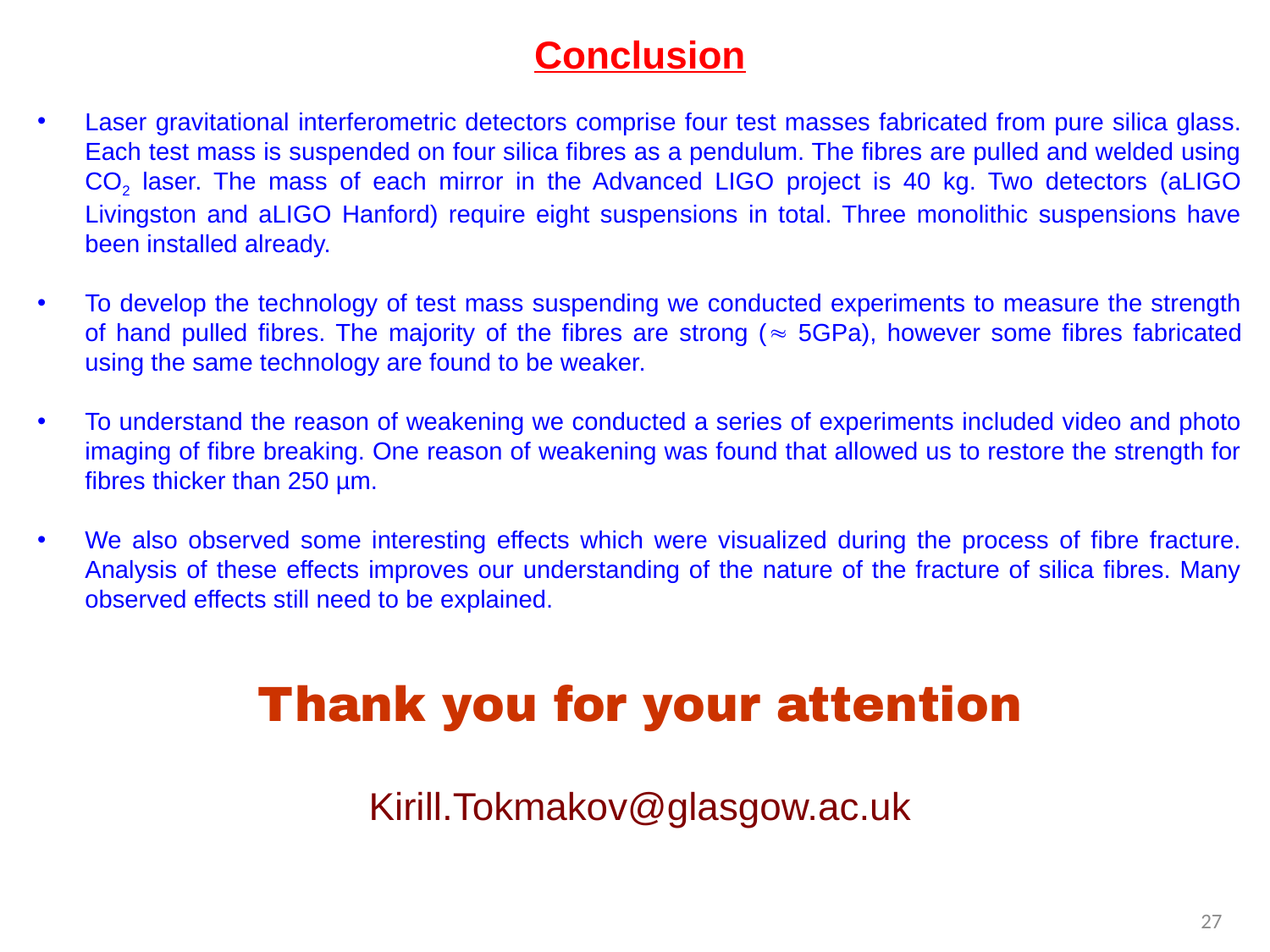

Conclusion

Laser gravitational interferometric detectors comprise four test masses fabricated from pure silica glass. Each test mass is suspended on four silica fibres as a pendulum. The fibres are pulled and welded using CO2 laser. The mass of each mirror in the Advanced LIGO project is 40 kg. Two detectors (aLIGO Livingston and aLIGO Hanford) require eight suspensions in total. Three monolithic suspensions have been installed already.

To develop the technology of test mass suspending we conducted experiments to measure the strength of hand pulled fibres. The majority of the fibres are strong (≈ 5GPa), however some fibres fabricated using the same technology are found to be weaker.

To understand the reason of weakening we conducted a series of experiments included video and photo imaging of fibre breaking. One reason of weakening was found that allowed us to restore the strength for fibres thicker than 250 µm.

We also observed some interesting effects which were visualized during the process of fibre fracture. Analysis of these effects improves our understanding of the nature of the fracture of silica fibres. Many observed effects still need to be explained.

Thank you for your attention

Kirill.Tokmakov@glasgow.ac.uk

27